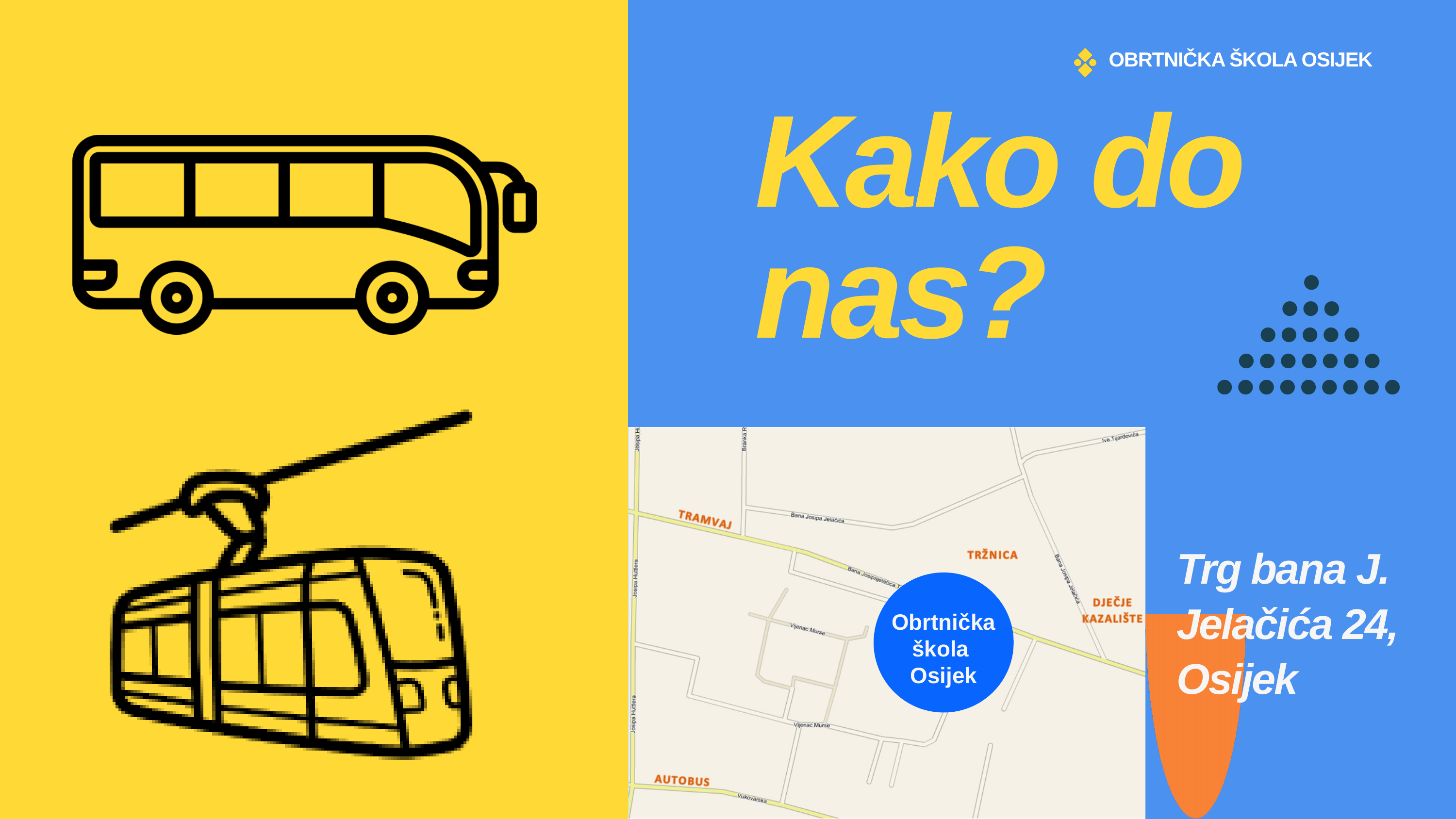

OBRTNIČKA ŠKOLA OSIJEK
Kako do nas?

Trg bana J. Jelačića 24, Osijek

Obrtnička škola
Osijek